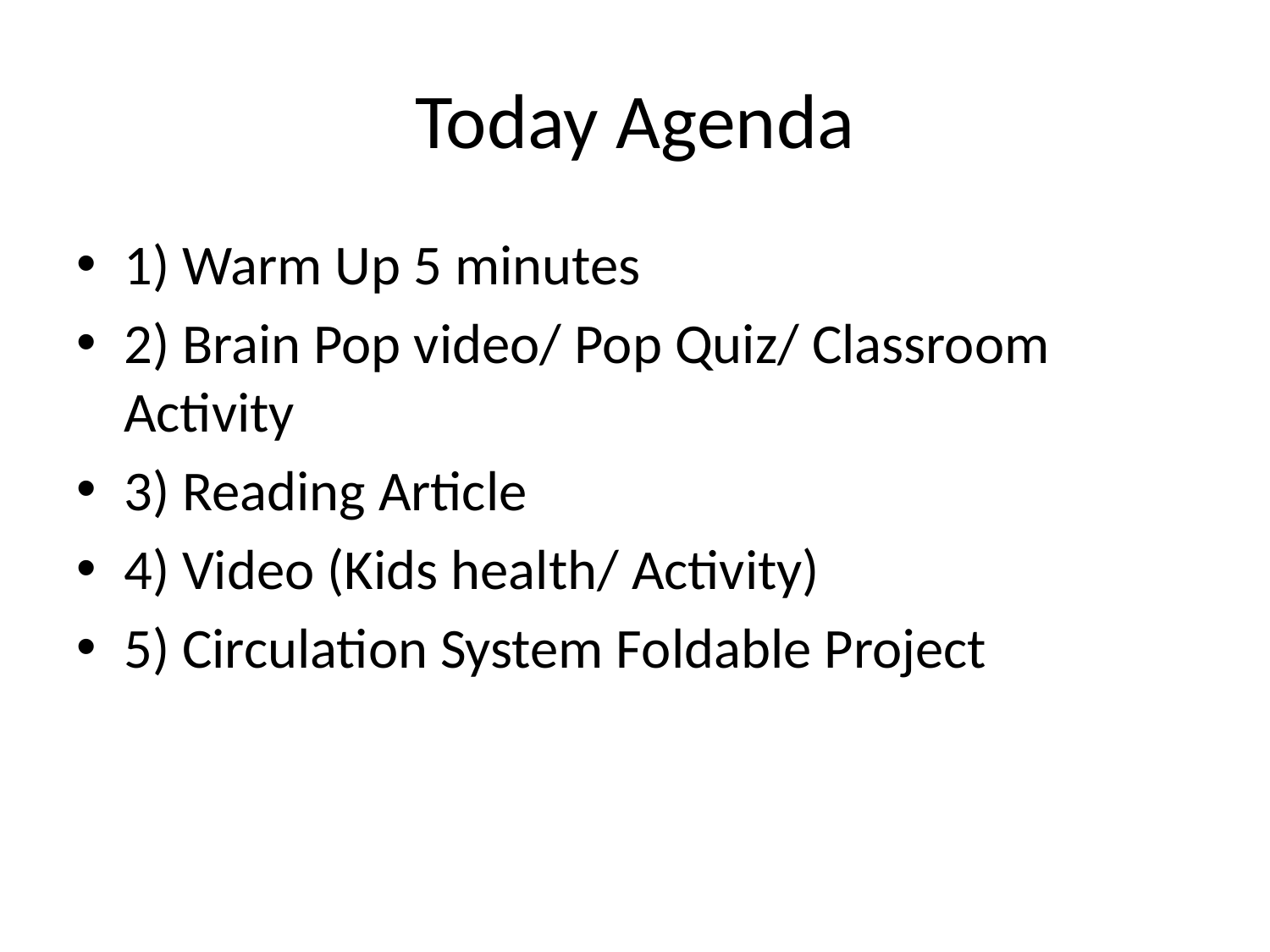

# Today Agenda
1) Warm Up 5 minutes
2) Brain Pop video/ Pop Quiz/ Classroom Activity
3) Reading Article
4) Video (Kids health/ Activity)
5) Circulation System Foldable Project